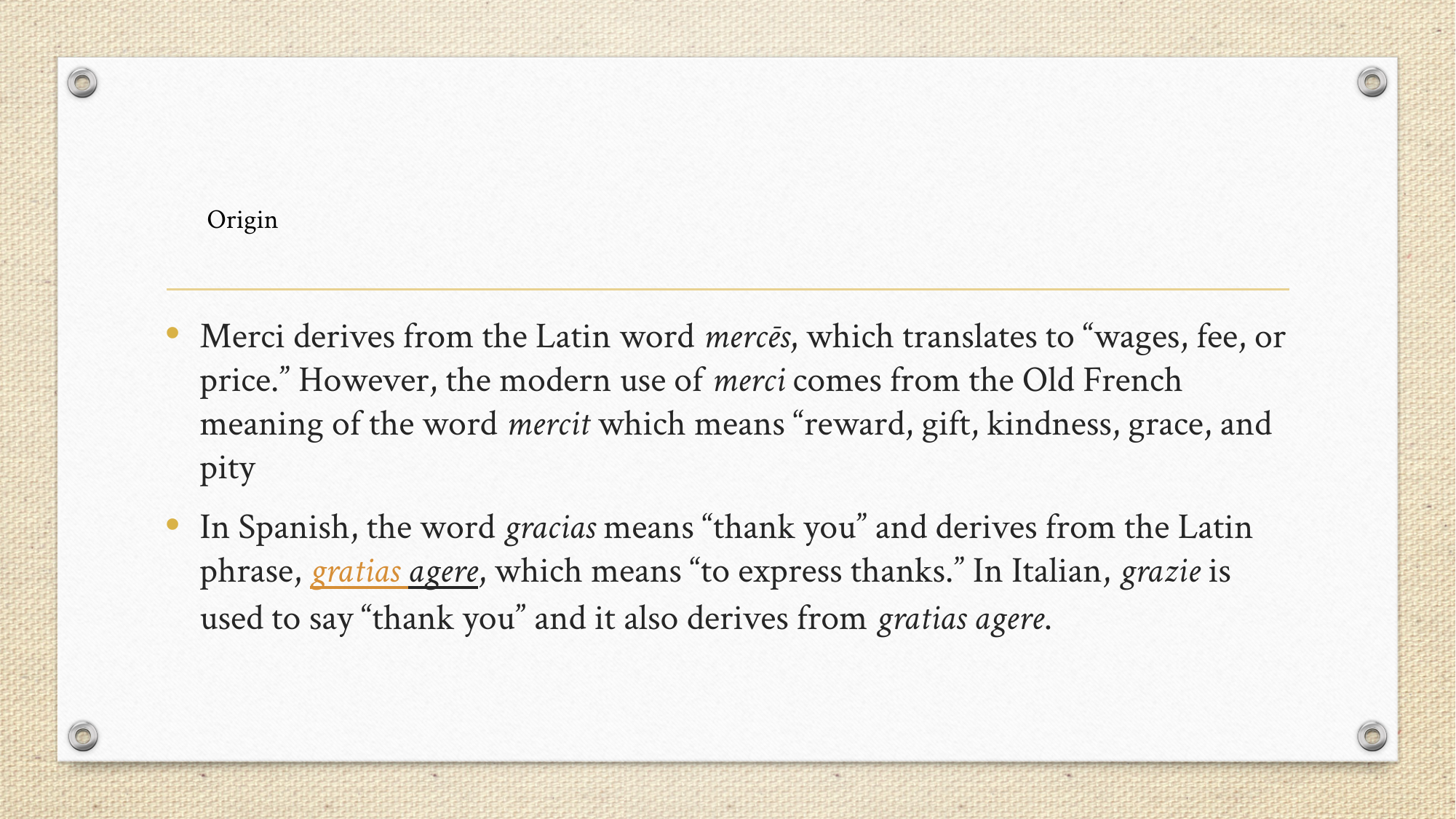

Origin
Merci derives from the Latin word mercēs, which translates to “wages, fee, or price.” However, the modern use of merci comes from the Old French meaning of the word mercit which means “reward, gift, kindness, grace, and pity
In Spanish, the word gracias means “thank you” and derives from the Latin phrase, gratias agere, which means “to express thanks.” In Italian, grazie is used to say “thank you” and it also derives from gratias agere.